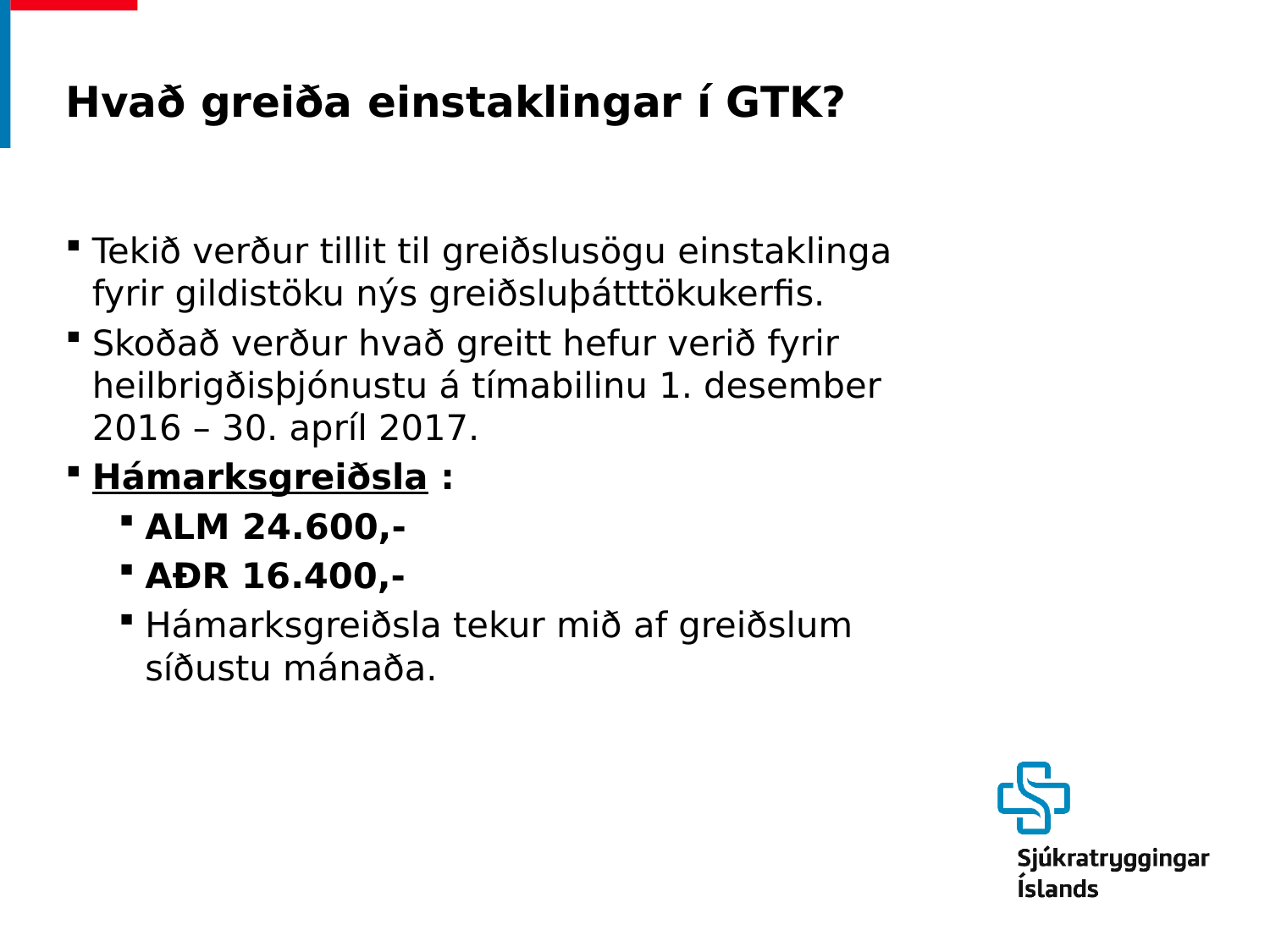

# Hvað greiða einstaklingar í GTK?
Tekið verður tillit til greiðslusögu einstaklinga fyrir gildistöku nýs greiðsluþátttökukerfis.
Skoðað verður hvað greitt hefur verið fyrir heilbrigðisþjónustu á tímabilinu 1. desember 2016 – 30. apríl 2017.
Hámarksgreiðsla :
ALM 24.600,-
AÐR 16.400,-
Hámarksgreiðsla tekur mið af greiðslum síðustu mánaða.